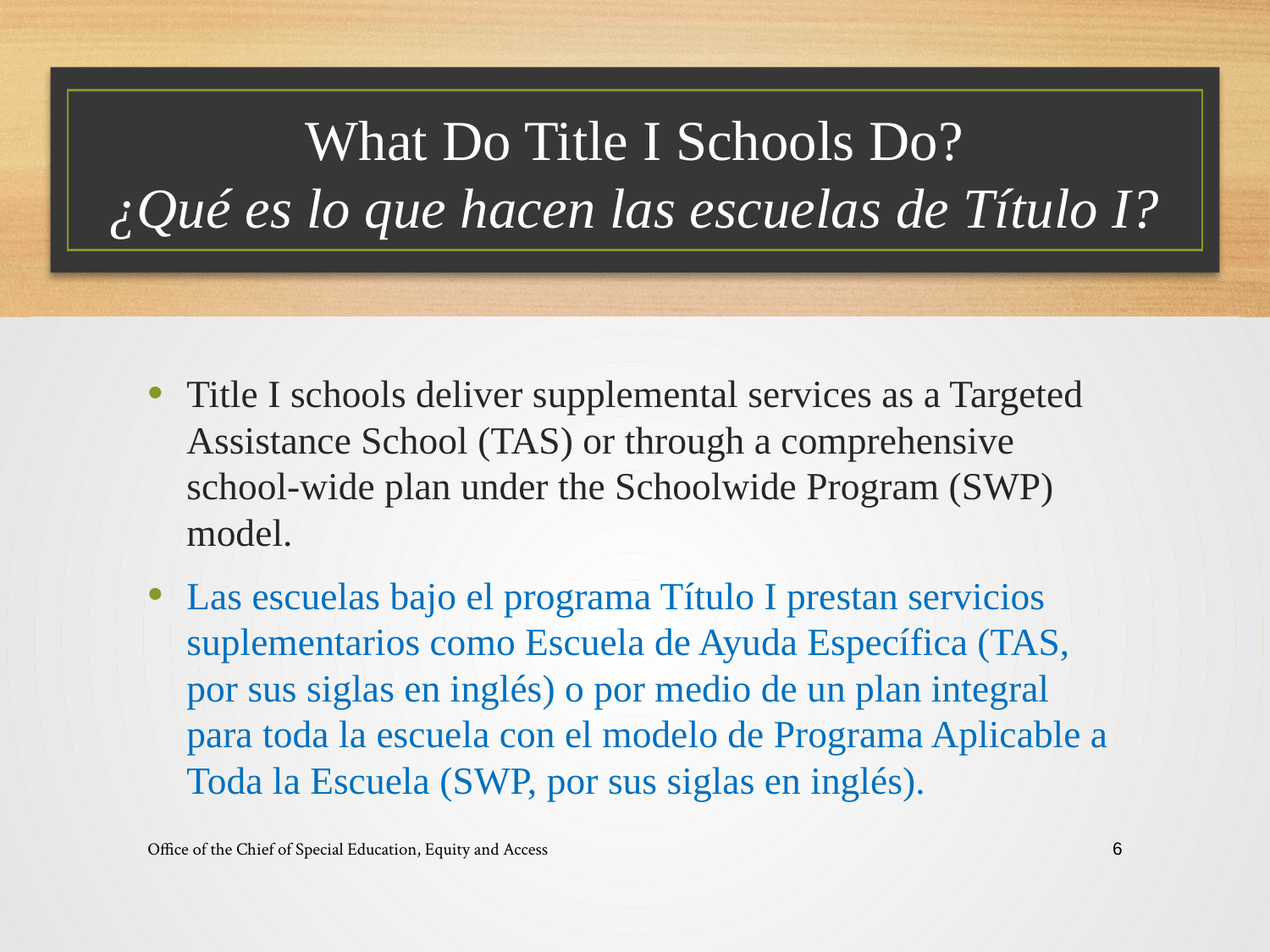

# What Do Title I Schools Do? ¿Qué es lo que hacen las escuelas de Título I?

Title I schools deliver supplemental services as a Targeted Assistance School (TAS) or through a comprehensive school-wide plan under the Schoolwide Program (SWP) model.
Las escuelas bajo el programa Título I prestan servicios suplementarios como Escuela de Ayuda Específica (TAS, por sus siglas en inglés) o por medio de un plan integral para toda la escuela con el modelo de Programa Aplicable a Toda la Escuela (SWP, por sus siglas en inglés).
Office of the Chief of Special Education, Equity and Access
6